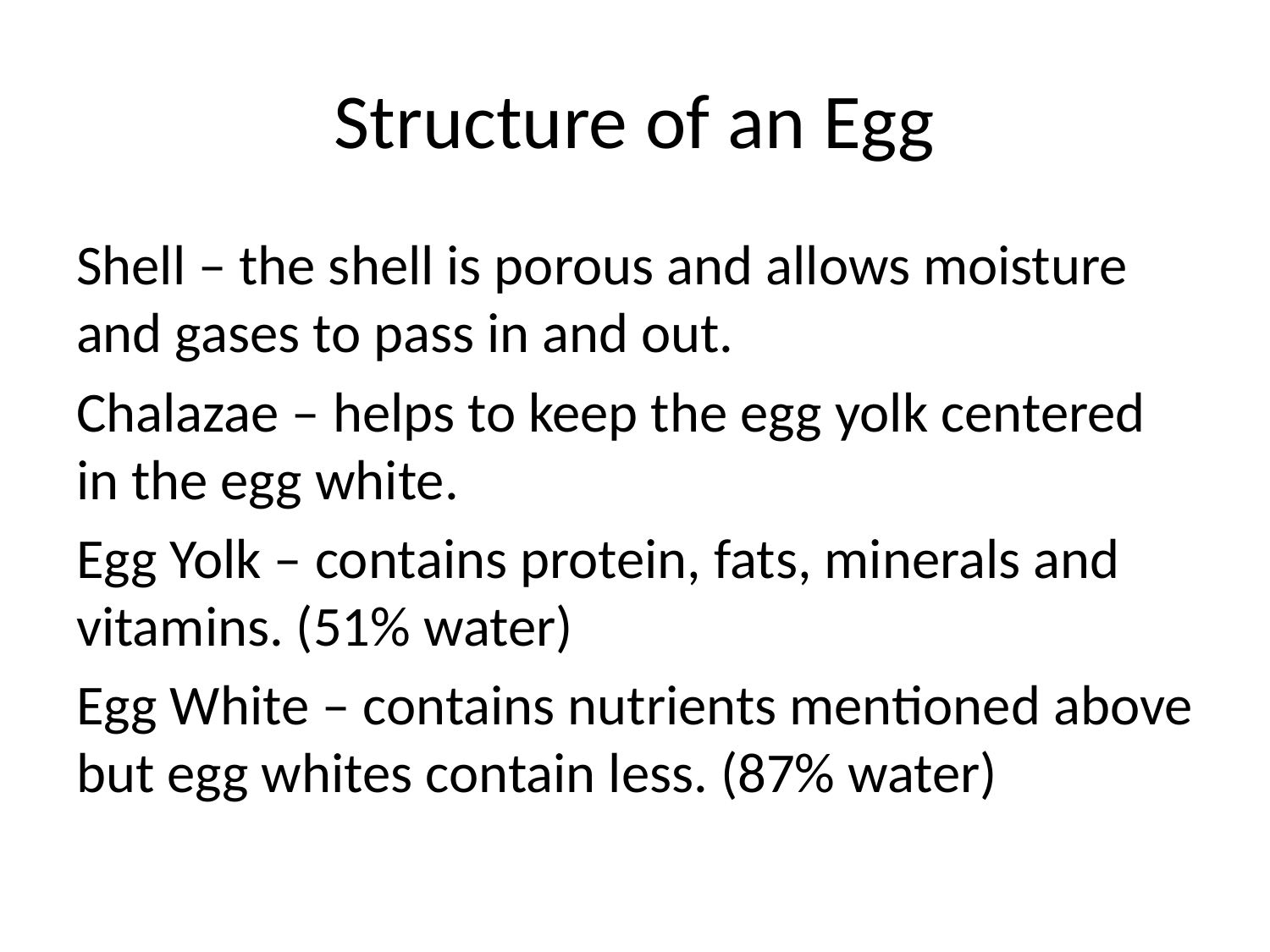

# Structure of an Egg
Shell – the shell is porous and allows moisture and gases to pass in and out.
Chalazae – helps to keep the egg yolk centered in the egg white.
Egg Yolk – contains protein, fats, minerals and vitamins. (51% water)
Egg White – contains nutrients mentioned above but egg whites contain less. (87% water)